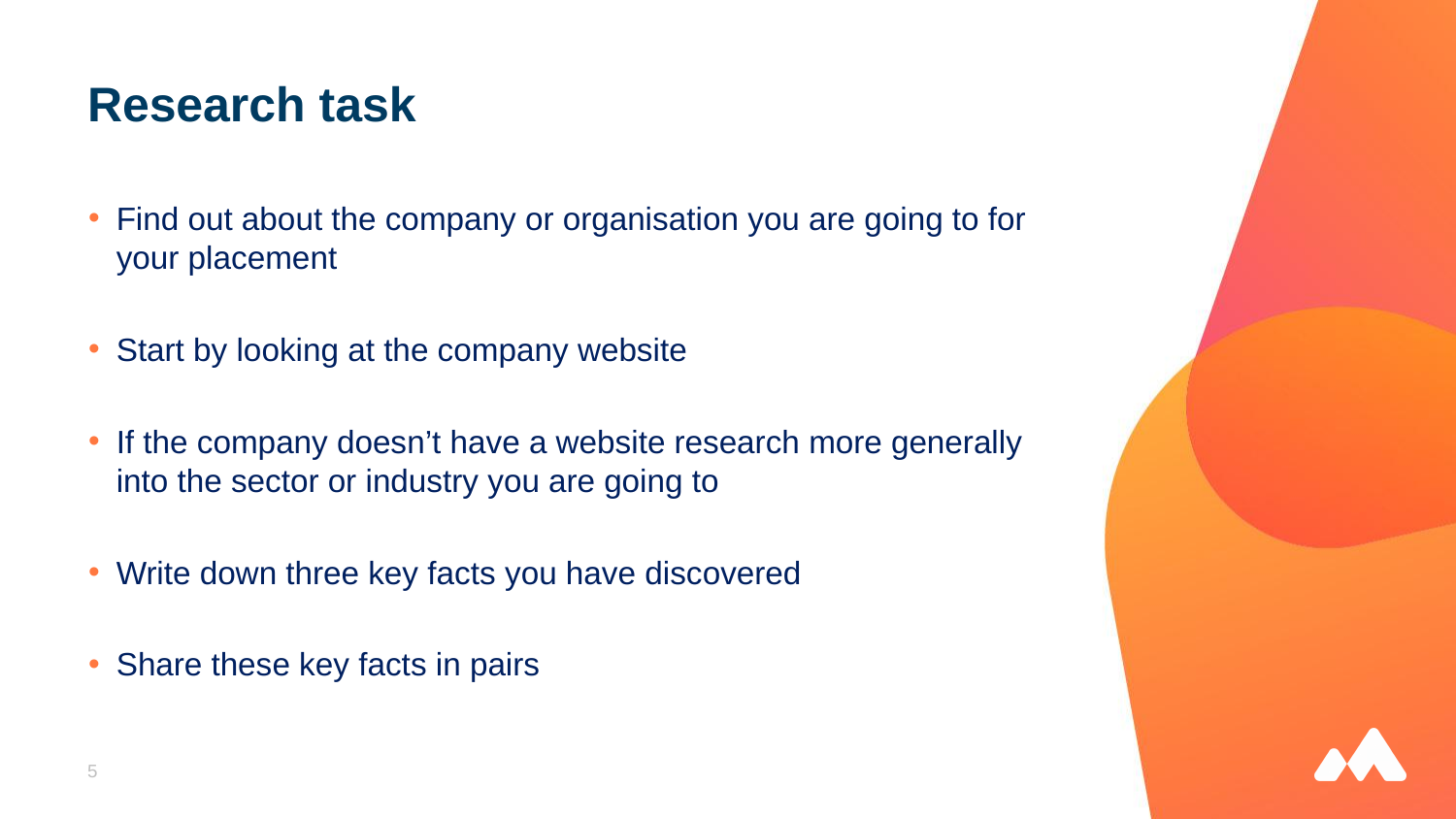

# Research task
Find out about the company or organisation you are going to for your placement

Start by looking at the company website

If the company doesn’t have a website research more generally into the sector or industry you are going to

Write down three key facts you have discovered

Share these key facts in pairs
5